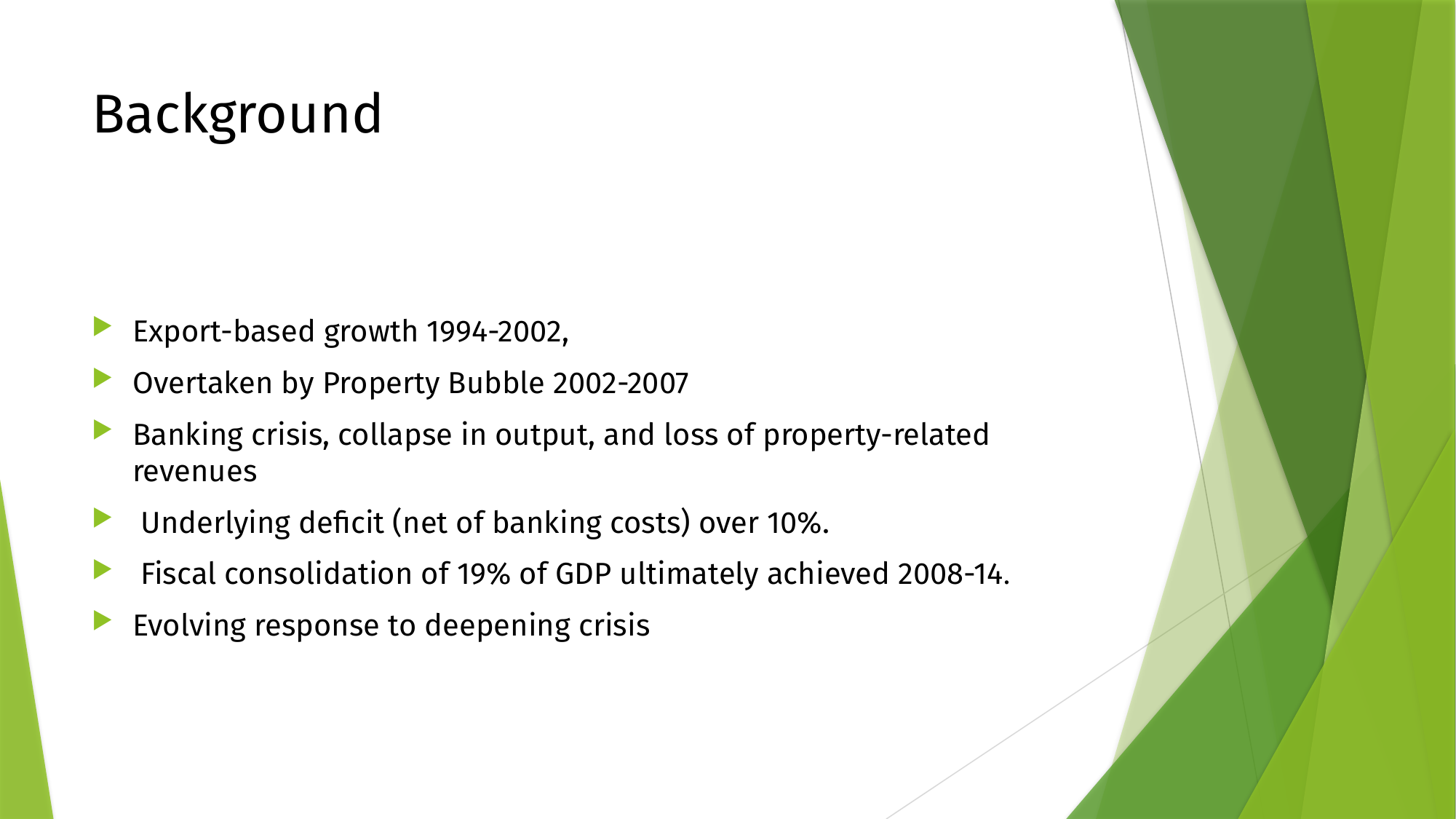

# Background

Export-based growth 1994-2002,
Overtaken by Property Bubble 2002-2007
Banking crisis, collapse in output, and loss of property-related revenues
 Underlying deficit (net of banking costs) over 10%.
 Fiscal consolidation of 19% of GDP ultimately achieved 2008-14.
Evolving response to deepening crisis